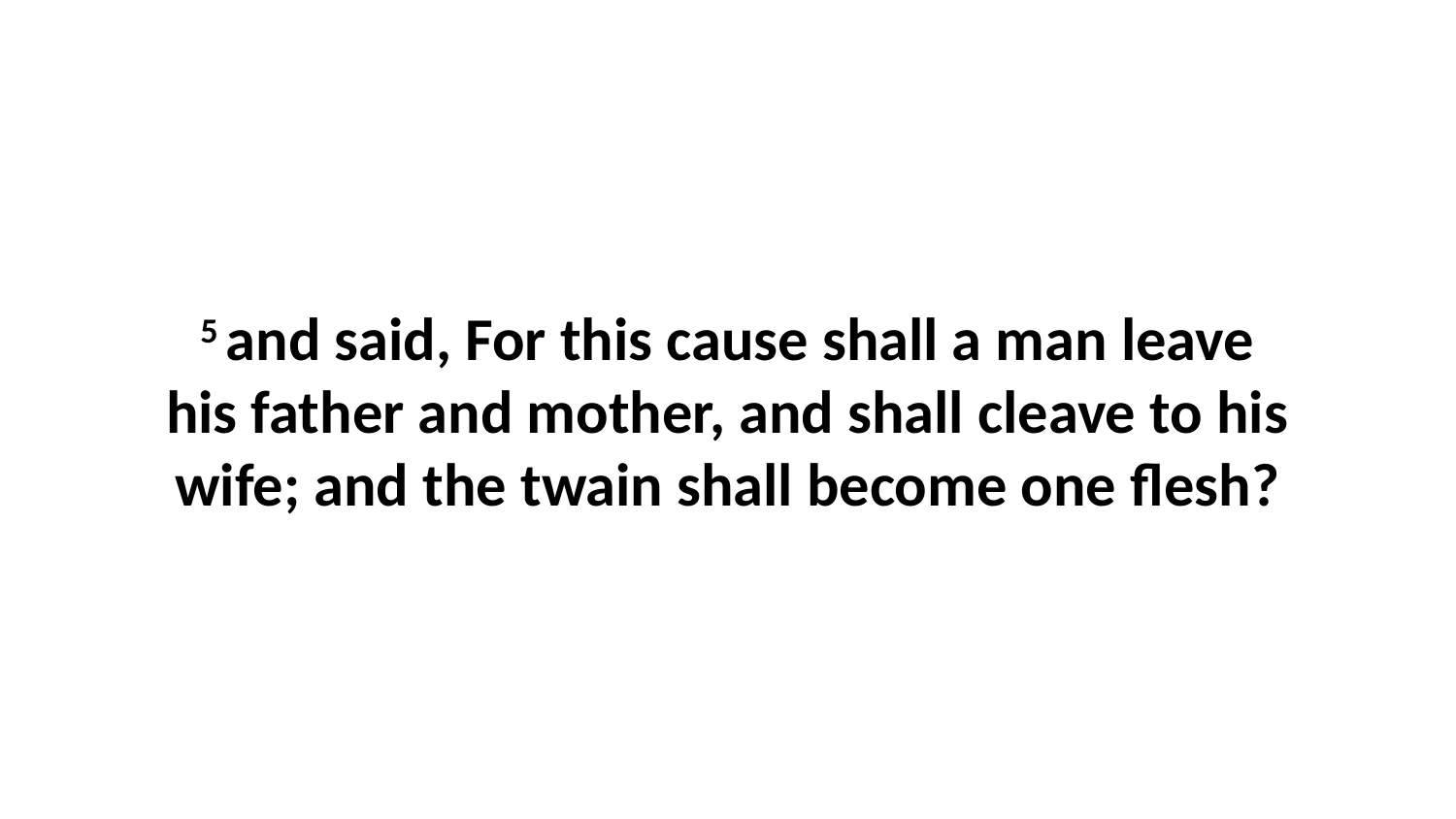

5 and said, For this cause shall a man leave his father and mother, and shall cleave to his wife; and the twain shall become one flesh?